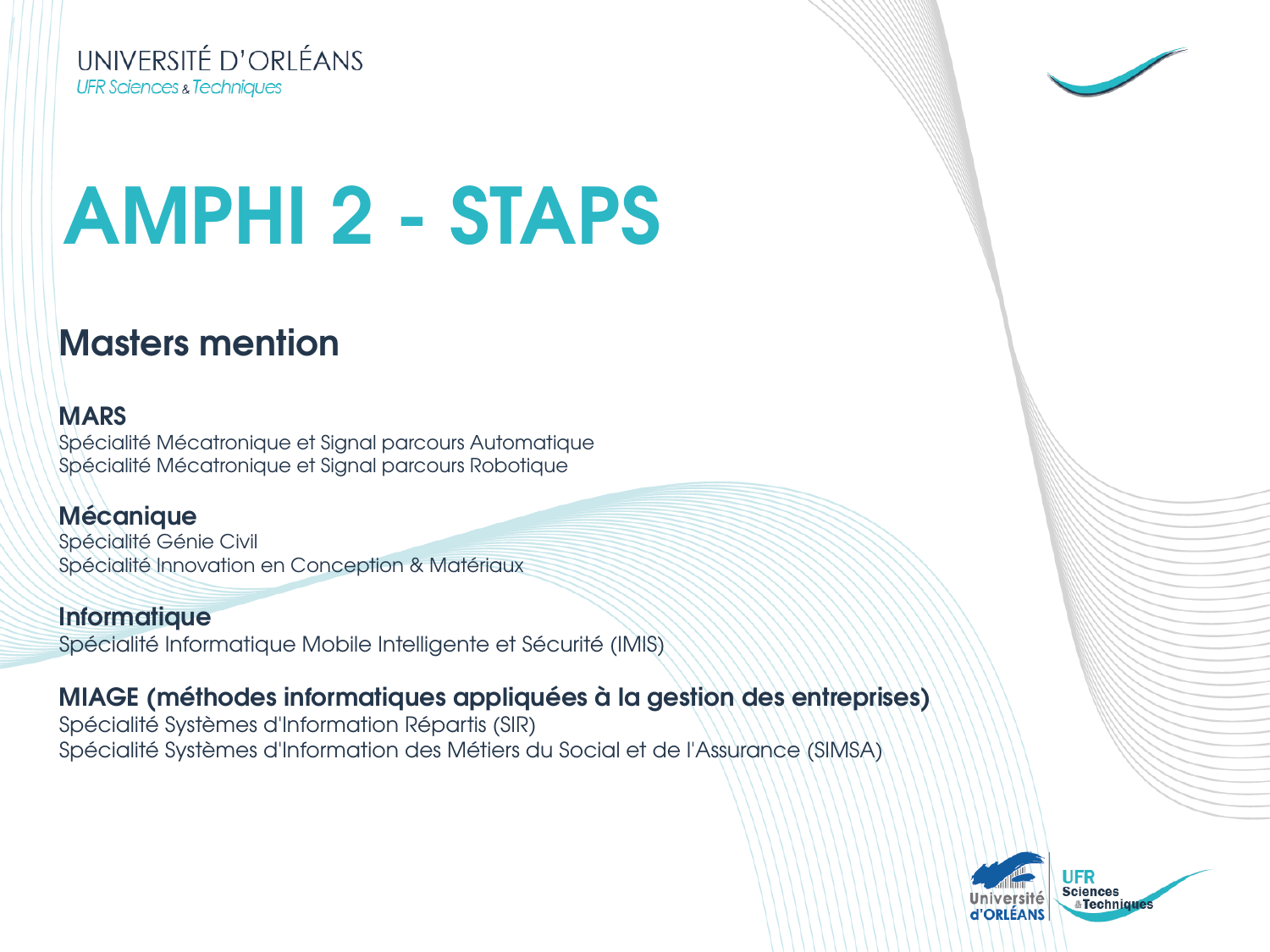

AMPHI 2 - STAPS
Masters mention

MARS
Spécialité Mécatronique et Signal parcours Automatique
Spécialité Mécatronique et Signal parcours Robotique

Mécanique
Spécialité Génie Civil
Spécialité Innovation en Conception & Matériaux

Informatique
Spécialité Informatique Mobile Intelligente et Sécurité (IMIS)

MIAGE (méthodes informatiques appliquées à la gestion des entreprises)
Spécialité Systèmes d'Information Répartis (SIR)
Spécialité Systèmes d'Information des Métiers du Social et de l'Assurance (SIMSA)